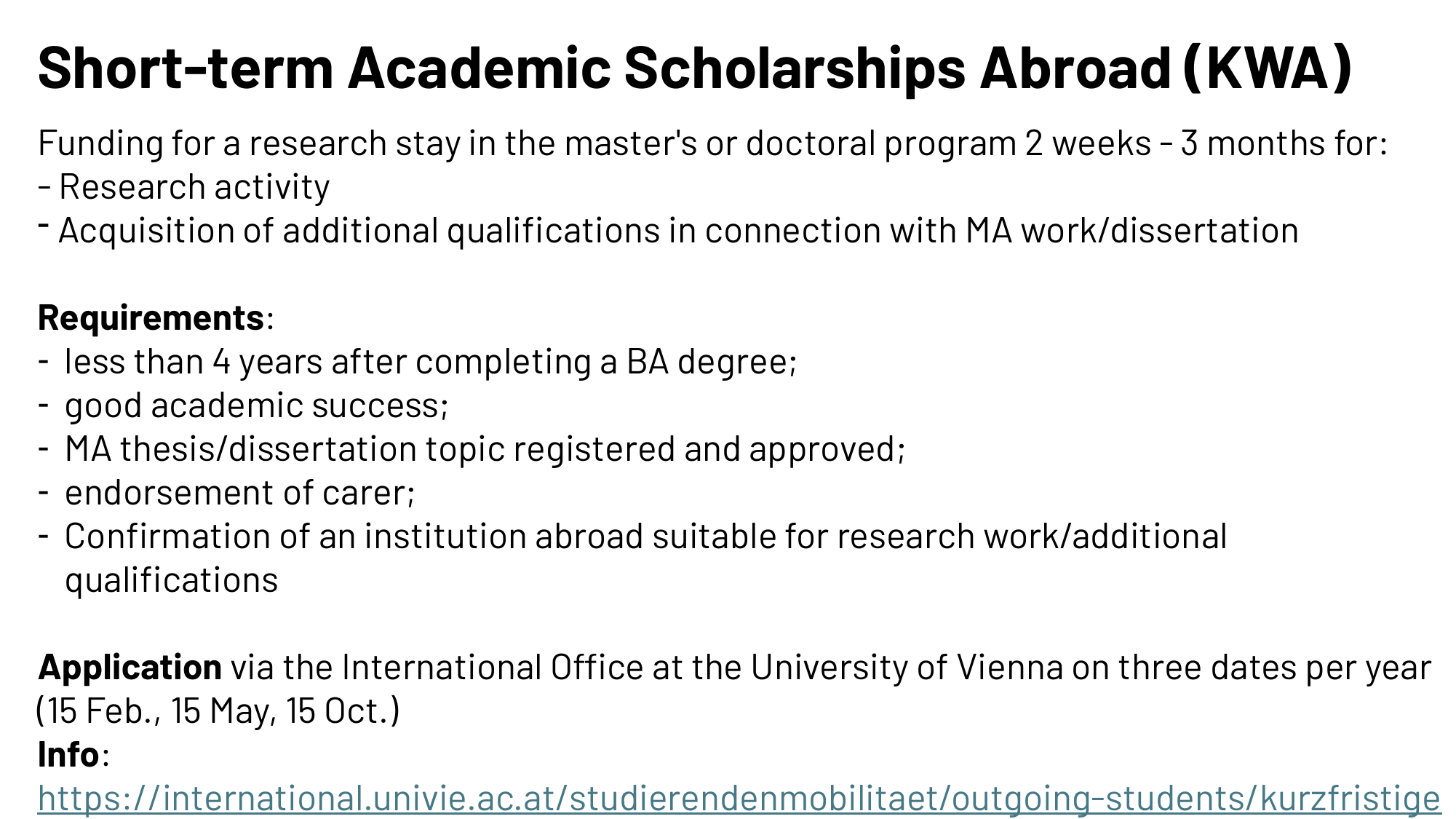

# Short-term Academic Scholarships Abroad (KWA)
Funding for a research stay in the master's or doctoral program 2 weeks - 3 months for:
- Research activity
Acquisition of additional qualifications in connection with MA work/dissertation

Requirements:
less than 4 years after completing a BA degree;
good academic success;
MA thesis/dissertation topic registered and approved;
endorsement of carer;
Confirmation of an institution abroad suitable for research work/additional qualifications

Application via the International Office at the University of Vienna on three dates per year
(15 Feb., 15 May, 15 Oct.)
Info: https://international.univie.ac.at/studierendenmobilitaet/outgoing-students/kurzfristige-wissenschaftliche-auslandsstipendien-kwa/